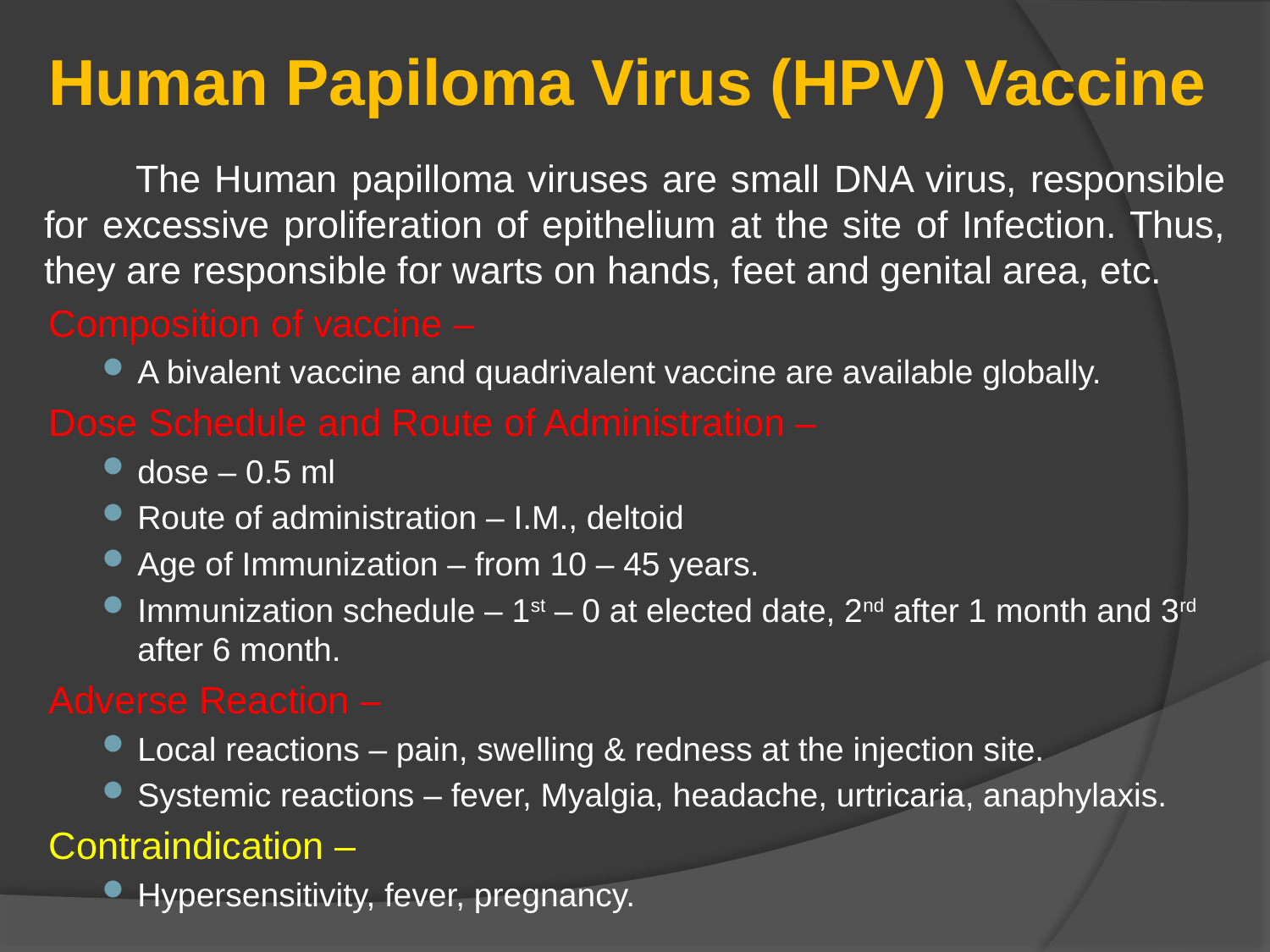

# Human Papiloma Virus (HPV) Vaccine
	The Human papilloma viruses are small DNA virus, responsible for excessive proliferation of epithelium at the site of Infection. Thus, they are responsible for warts on hands, feet and genital area, etc.
Composition of vaccine –
A bivalent vaccine and quadrivalent vaccine are available globally.
Dose Schedule and Route of Administration –
dose – 0.5 ml
Route of administration – I.M., deltoid
Age of Immunization – from 10 – 45 years.
Immunization schedule – 1st – 0 at elected date, 2nd after 1 month and 3rd after 6 month.
Adverse Reaction –
Local reactions – pain, swelling & redness at the injection site.
Systemic reactions – fever, Myalgia, headache, urtricaria, anaphylaxis.
Contraindication –
Hypersensitivity, fever, pregnancy.